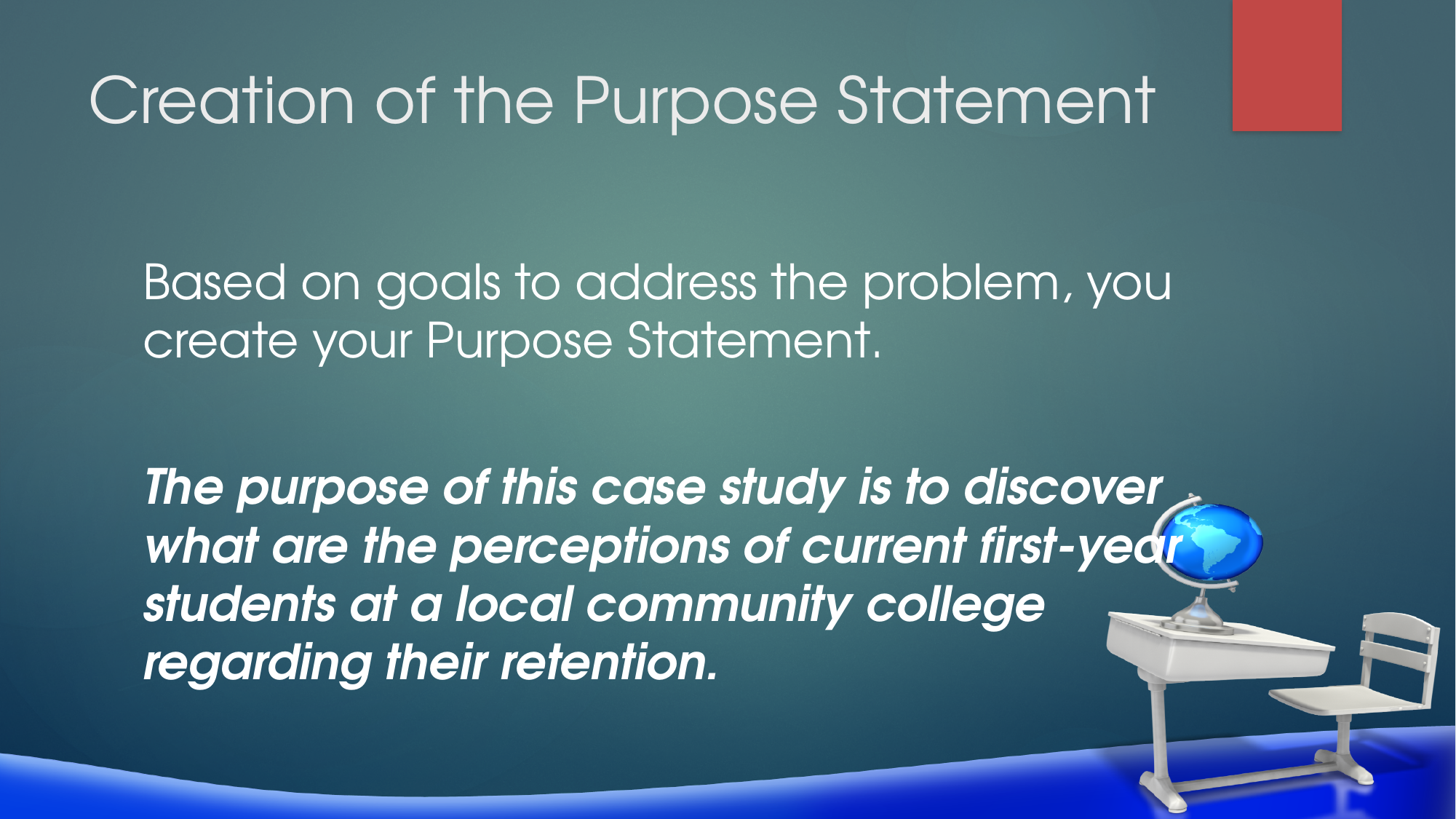

# Creation of the Purpose Statement
Based on goals to address the problem, you create your Purpose Statement.

The purpose of this case study is to discover what are the perceptions of current first-year students at a local community college regarding their retention.